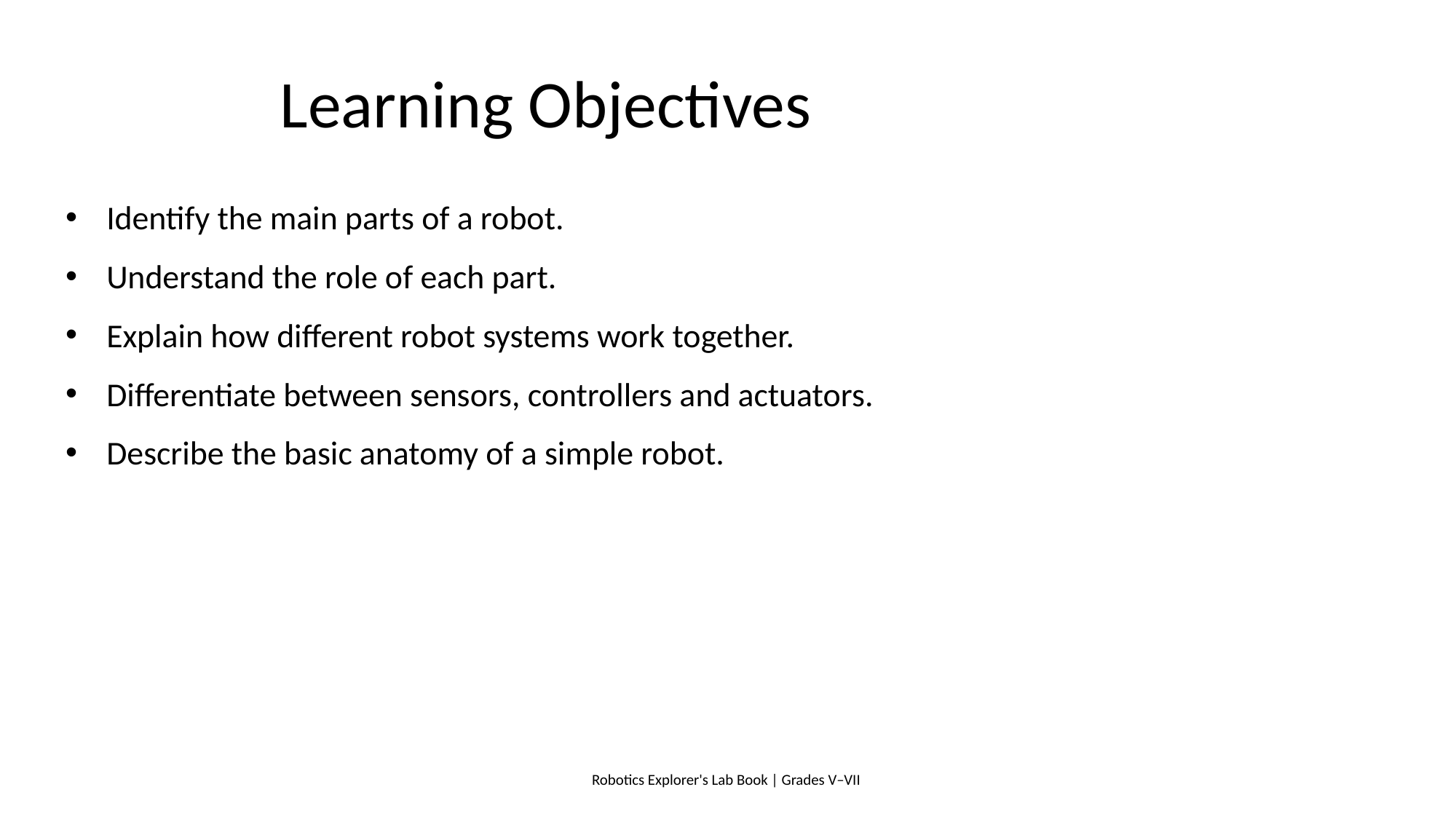

# Learning Objectives
Identify the main parts of a robot.
Understand the role of each part.
Explain how different robot systems work together.
Differentiate between sensors, controllers and actuators.
Describe the basic anatomy of a simple robot.
Robotics Explorer's Lab Book | Grades V–VII